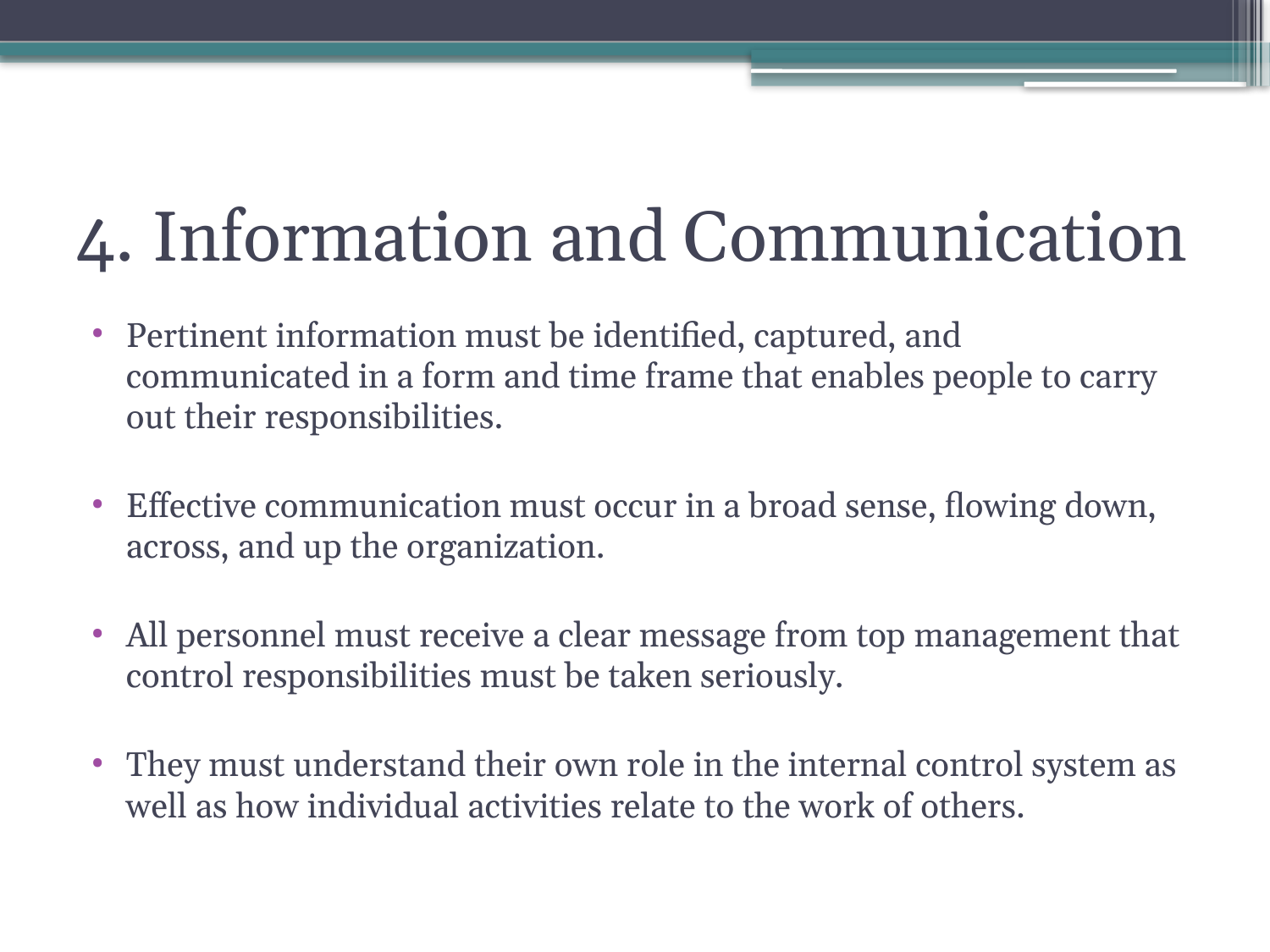

# 4. Information and Communication
Pertinent information must be identified, captured, and communicated in a form and time frame that enables people to carry out their responsibilities.

Effective communication must occur in a broad sense, flowing down, across, and up the organization.

All personnel must receive a clear message from top management that control responsibilities must be taken seriously.

They must understand their own role in the internal control system as well as how individual activities relate to the work of others.